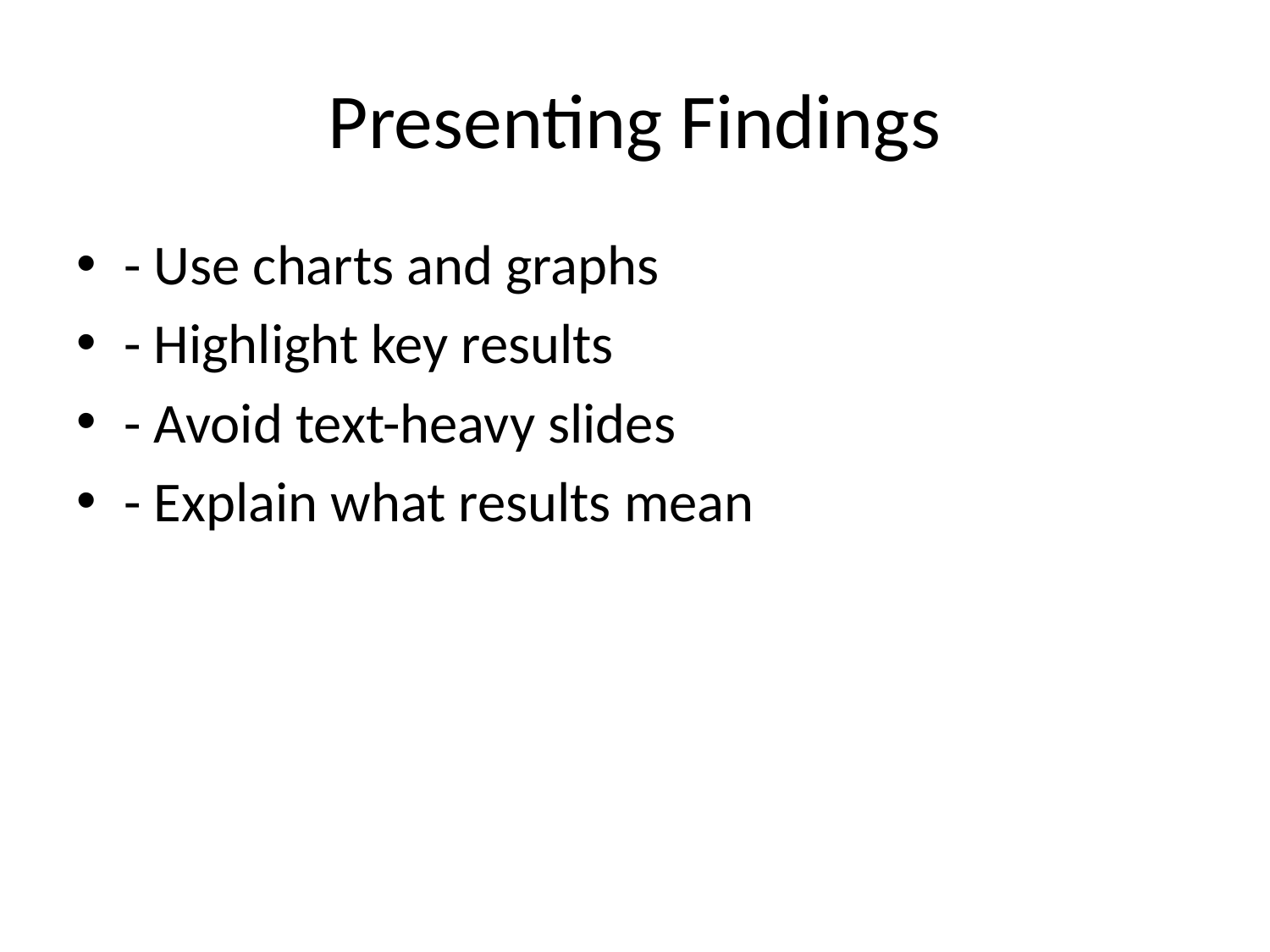

# Presenting Findings
- Use charts and graphs
- Highlight key results
- Avoid text-heavy slides
- Explain what results mean